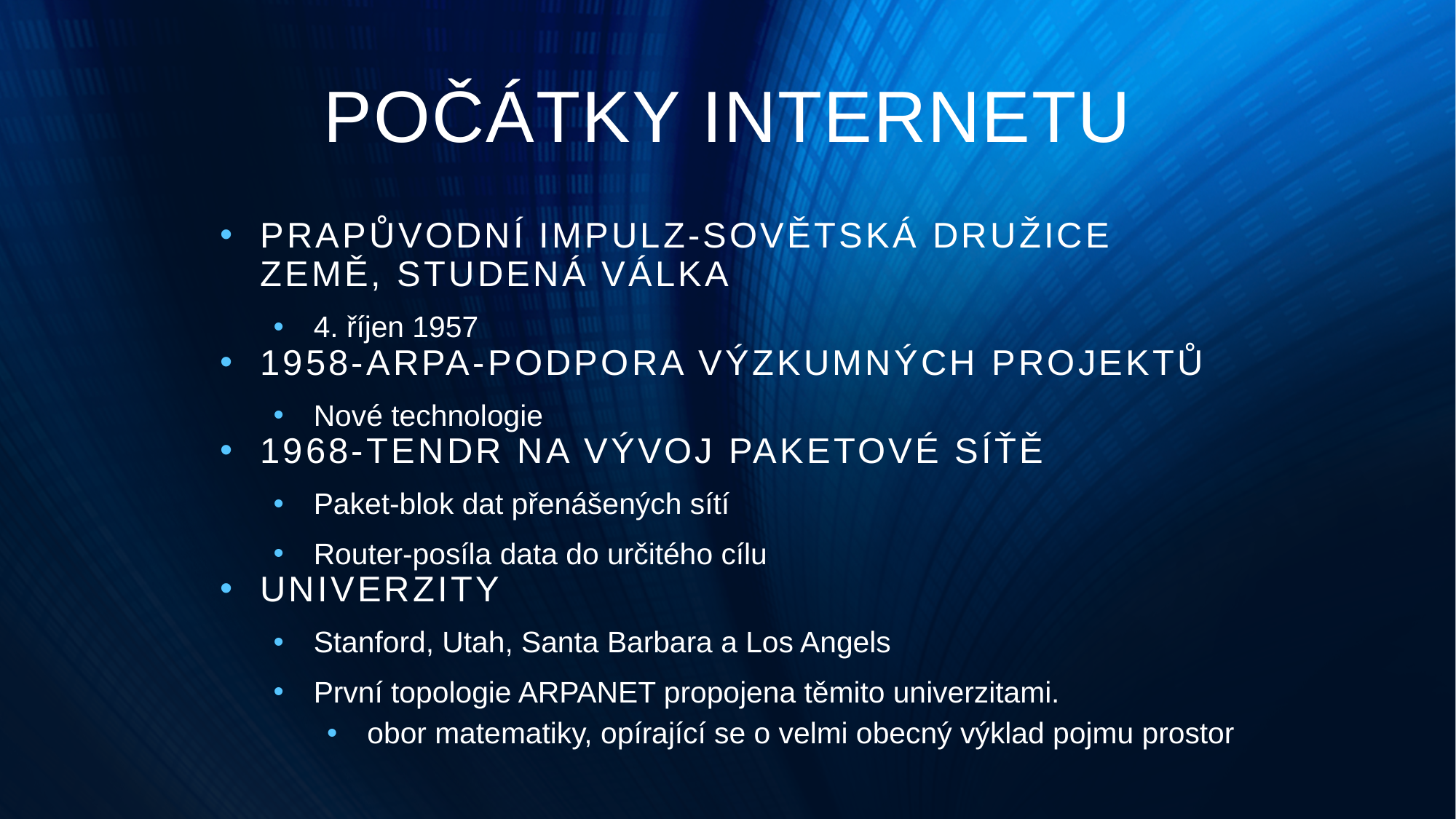

# POČÁTKY INTERNETU
Prapůvodní impulz-sovětská družice země, Studená válka
4. říjen 1957
1958-ARPA-podpora výzkumných projektů
Nové technologie
1968-tendr na vývoj paketové síŤě
Paket-blok dat přenášených sítí
Router-posíla data do určitého cílu
Univerzity
Stanford, Utah, Santa Barbara a Los Angels
První topologie ARPANET propojena těmito univerzitami.
obor matematiky, opírající se o velmi obecný výklad pojmu prostor